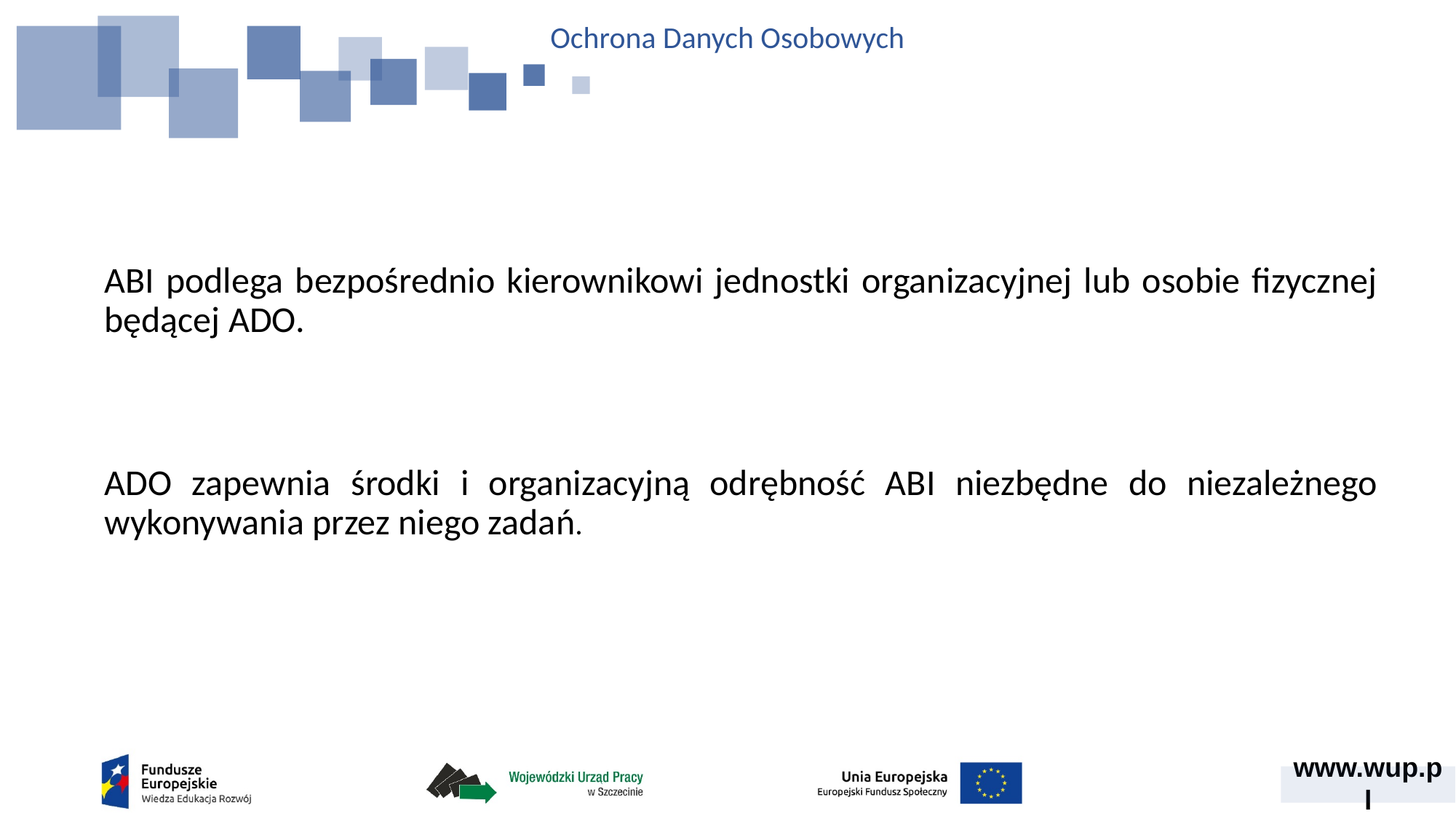

Ochrona Danych Osobowych

ABI podlega bezpośrednio kierownikowi jednostki organizacyjnej lub osobie fizycznej będącej ADO.

ADO zapewnia środki i organizacyjną odrębność ABI niezbędne do niezależnego wykonywania przez niego zadań.